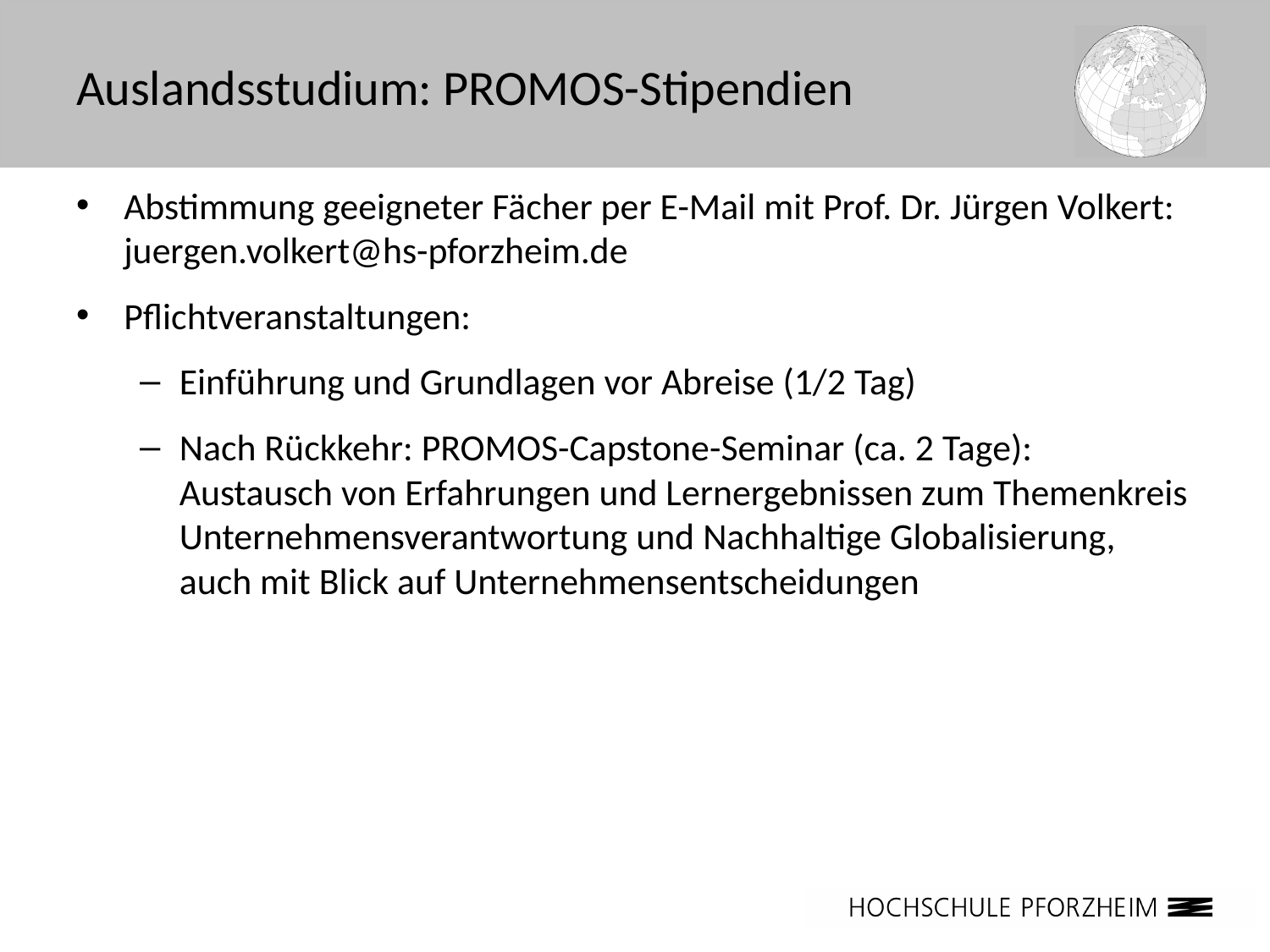

# Auslandsstudium: PROMOS-Stipendien
Abstimmung geeigneter Fächer per E-Mail mit Prof. Dr. Jürgen Volkert: juergen.volkert@hs-pforzheim.de
Pflichtveranstaltungen:
Einführung und Grundlagen vor Abreise (1/2 Tag)
Nach Rückkehr: PROMOS-Capstone-Seminar (ca. 2 Tage): Austausch von Erfahrungen und Lernergebnissen zum Themenkreis Unternehmensverantwortung und Nachhaltige Globalisierung, auch mit Blick auf Unternehmensentscheidungen